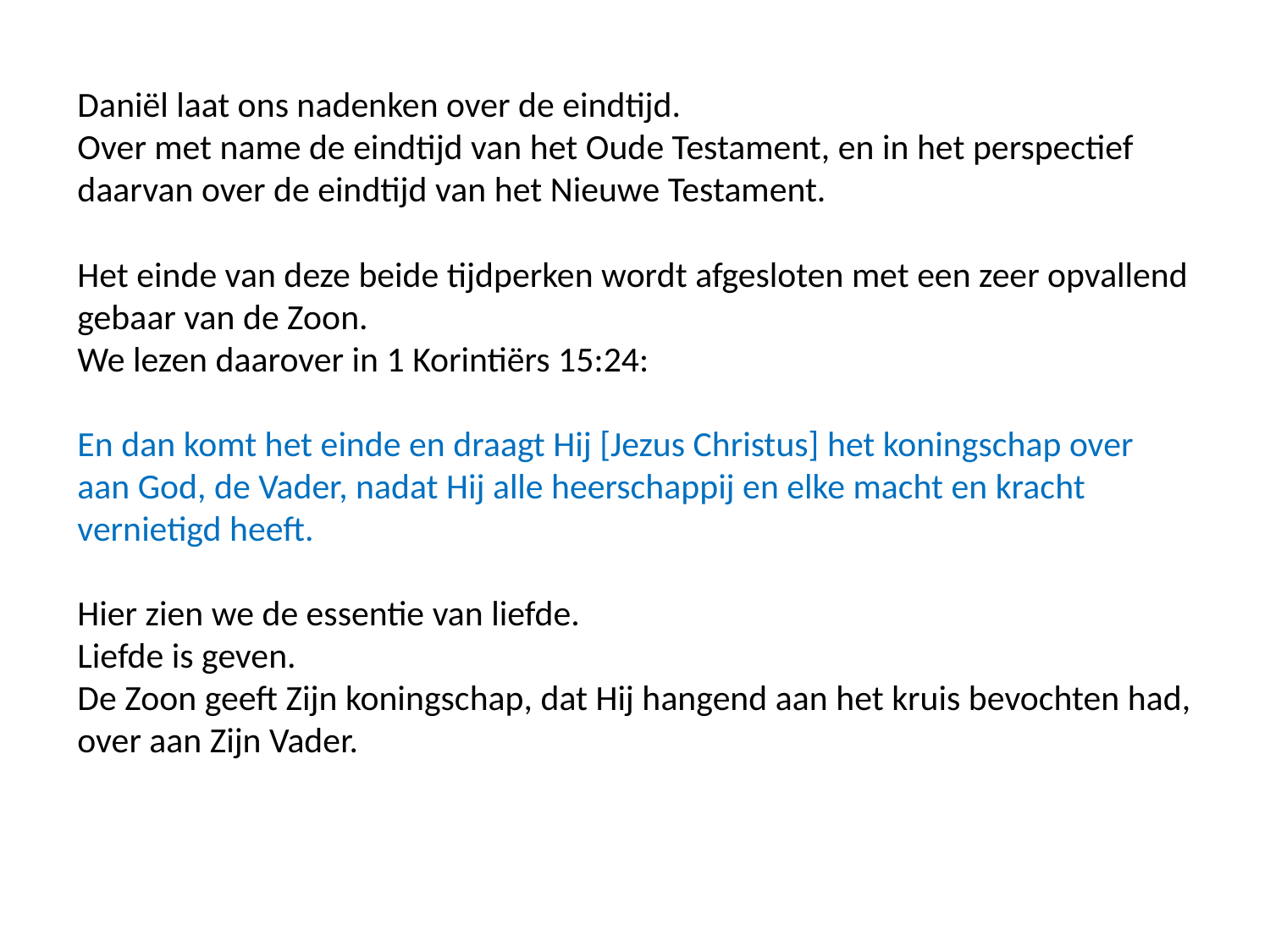

Daniël laat ons nadenken over de eindtijd.
Over met name de eindtijd van het Oude Testament, en in het perspectief daarvan over de eindtijd van het Nieuwe Testament.

Het einde van deze beide tijdperken wordt afgesloten met een zeer opvallend gebaar van de Zoon.
We lezen daarover in 1 Korintiërs 15:24:

En dan komt het einde en draagt Hij [Jezus Christus] het koningschap over aan God, de Vader, nadat Hij alle heerschappij en elke macht en kracht vernietigd heeft.

Hier zien we de essentie van liefde.
Liefde is geven.
De Zoon geeft Zijn koningschap, dat Hij hangend aan het kruis bevochten had, over aan Zijn Vader.